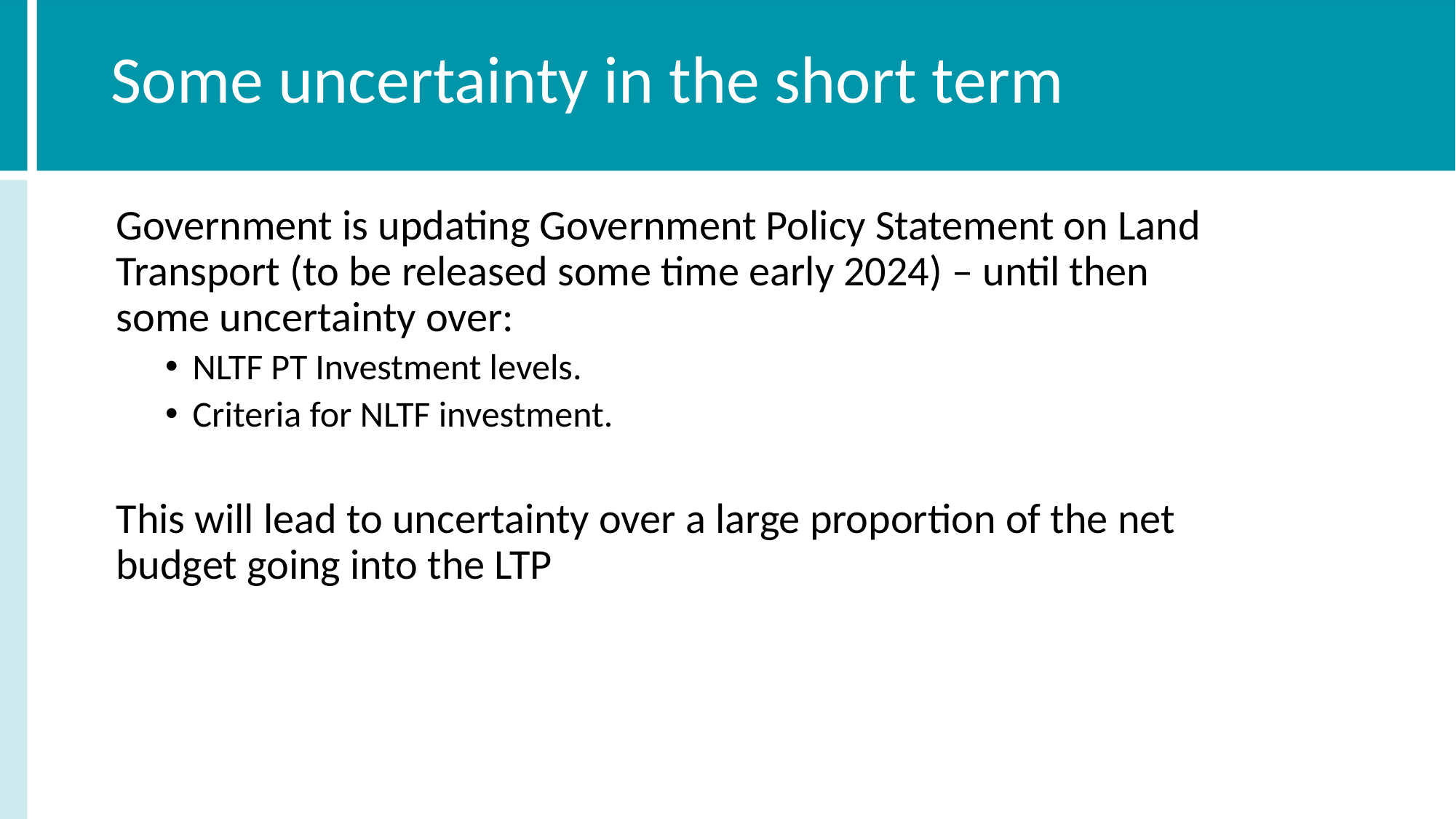

# Some uncertainty in the short term
Government is updating Government Policy Statement on Land Transport (to be released some time early 2024) – until then some uncertainty over:
NLTF PT Investment levels.
Criteria for NLTF investment.

This will lead to uncertainty over a large proportion of the net budget going into the LTP